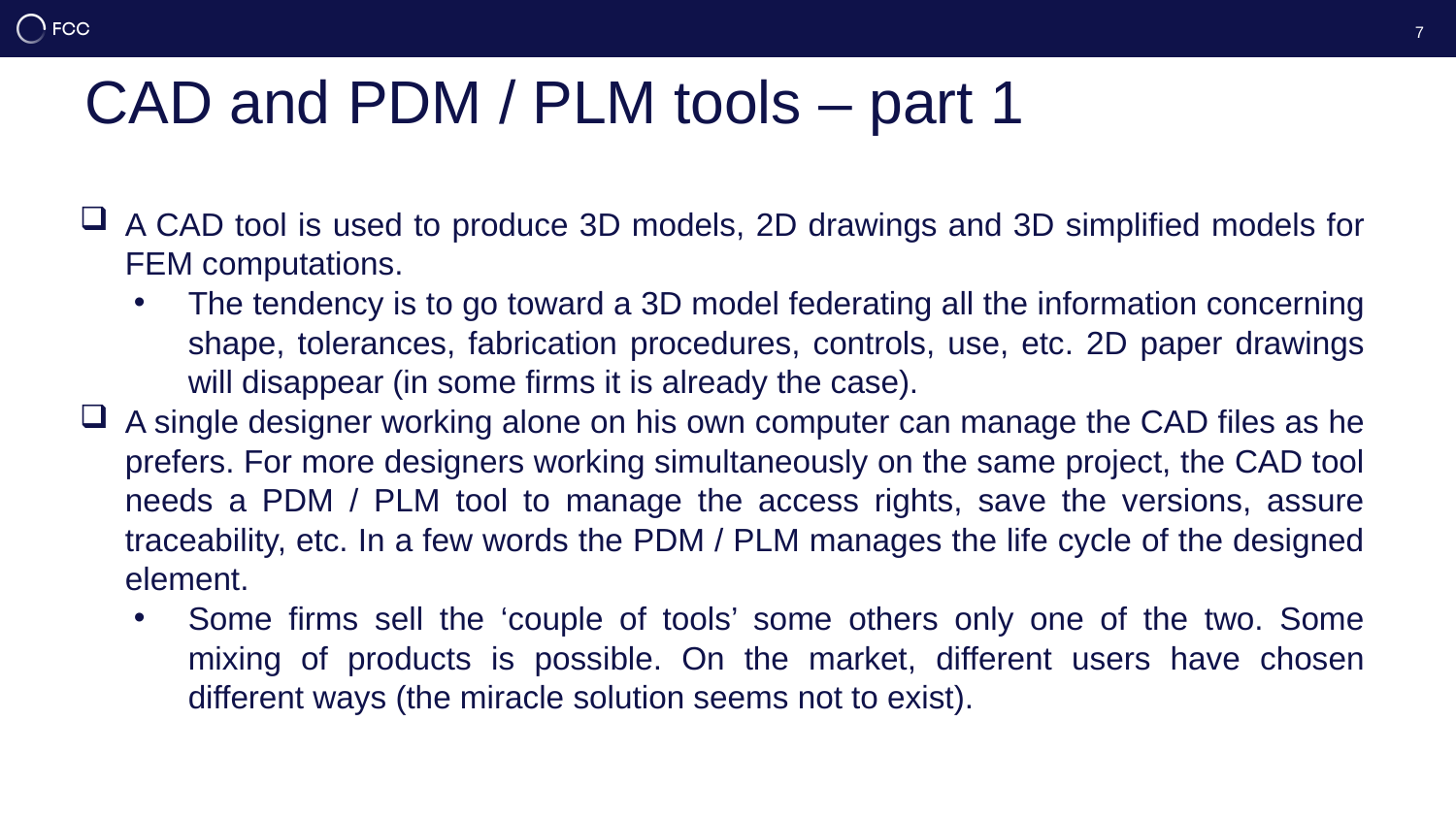

7
# CAD and PDM / PLM tools – part 1
A CAD tool is used to produce 3D models, 2D drawings and 3D simplified models for FEM computations.
The tendency is to go toward a 3D model federating all the information concerning shape, tolerances, fabrication procedures, controls, use, etc. 2D paper drawings will disappear (in some firms it is already the case).
A single designer working alone on his own computer can manage the CAD files as he prefers. For more designers working simultaneously on the same project, the CAD tool needs a PDM / PLM tool to manage the access rights, save the versions, assure traceability, etc. In a few words the PDM / PLM manages the life cycle of the designed element.
Some firms sell the ‘couple of tools’ some others only one of the two. Some mixing of products is possible. On the market, different users have chosen different ways (the miracle solution seems not to exist).